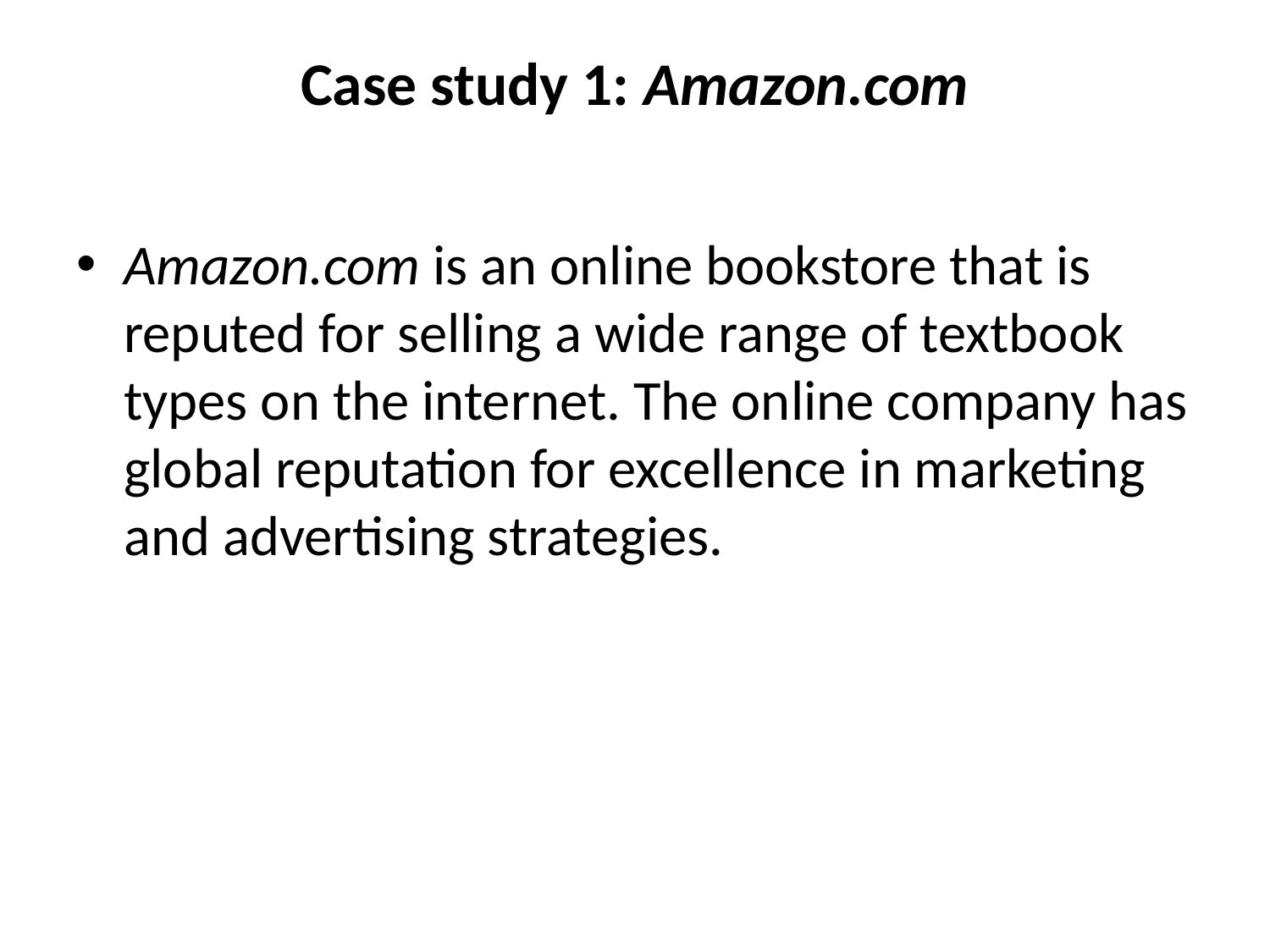

# Case study 1: Amazon.com
Amazon.com is an online bookstore that is reputed for selling a wide range of textbook types on the internet. The online company has global reputation for excellence in marketing and advertising strategies.